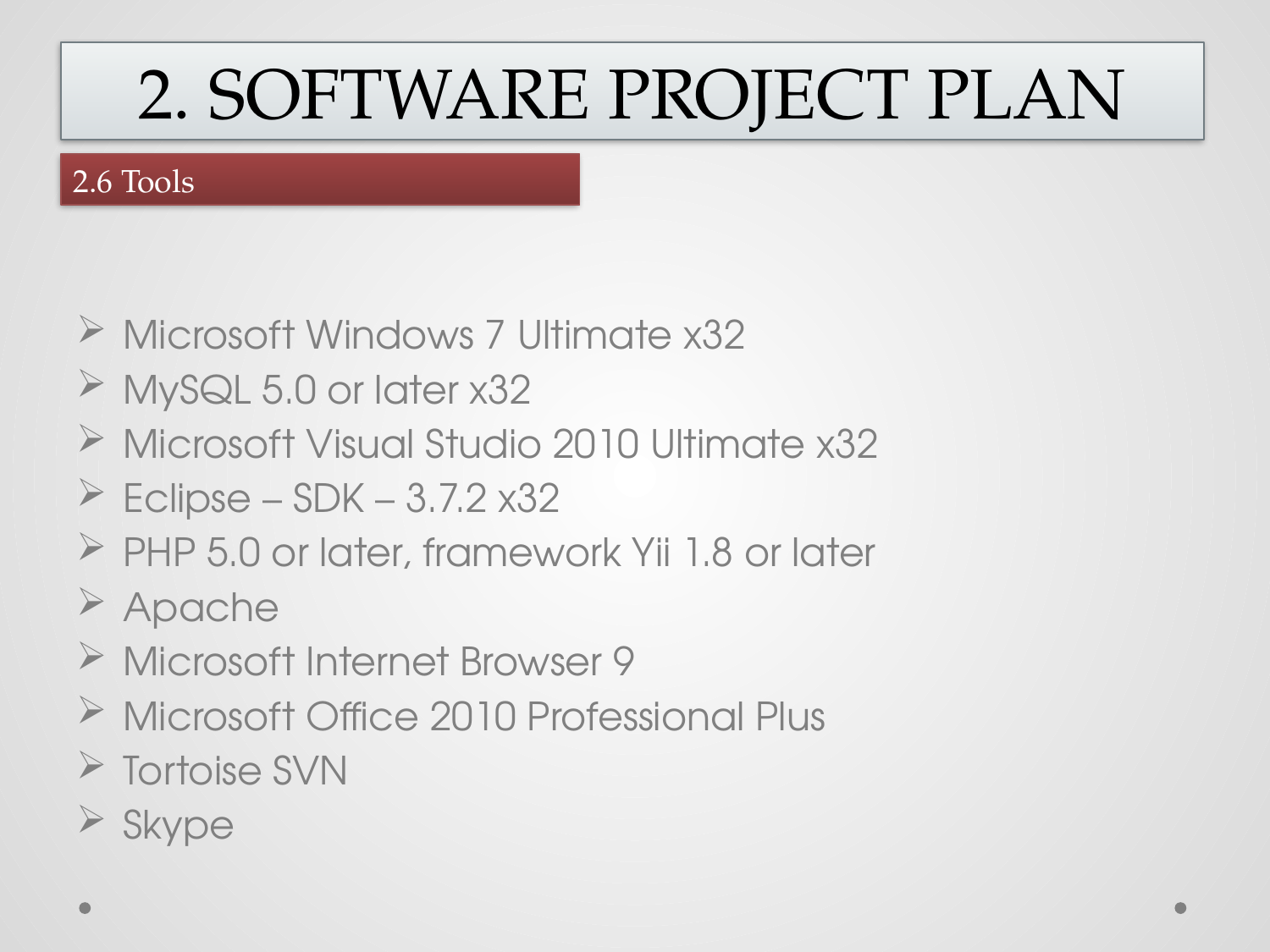

2. Software Project Plan
2.6 Tools

Microsoft Windows 7 Ultimate x32
MySQL 5.0 or later x32
Microsoft Visual Studio 2010 Ultimate x32
Eclipse – SDK – 3.7.2 x32
PHP 5.0 or later, framework Yii 1.8 or later
Apache
Microsoft Internet Browser 9
Microsoft Office 2010 Professional Plus
Tortoise SVN
Skype